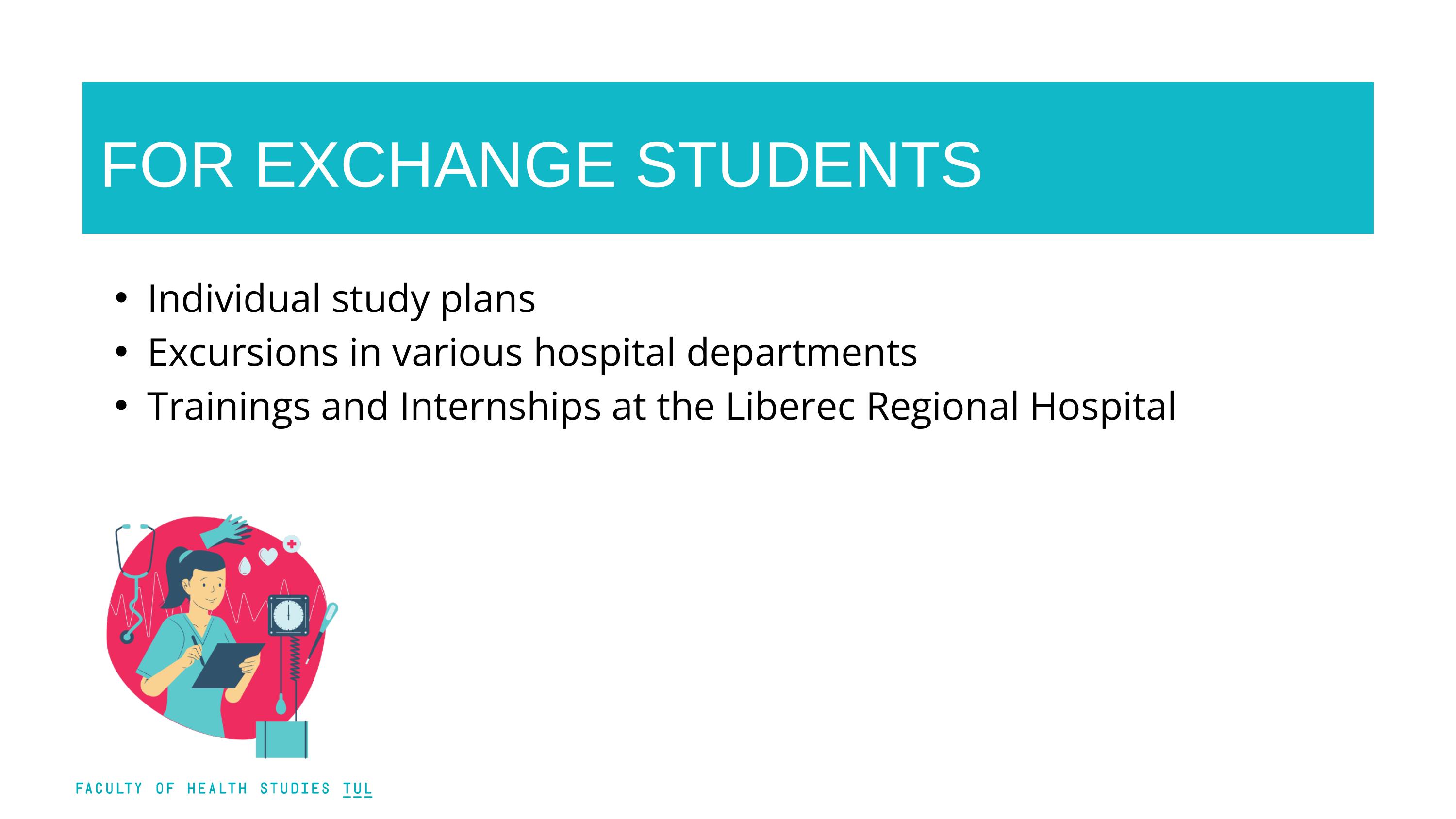

FOR EXCHANGE STUDENTS
Individual study plans
Excursions in various hospital departments
Trainings and Internships at the Liberec Regional Hospital